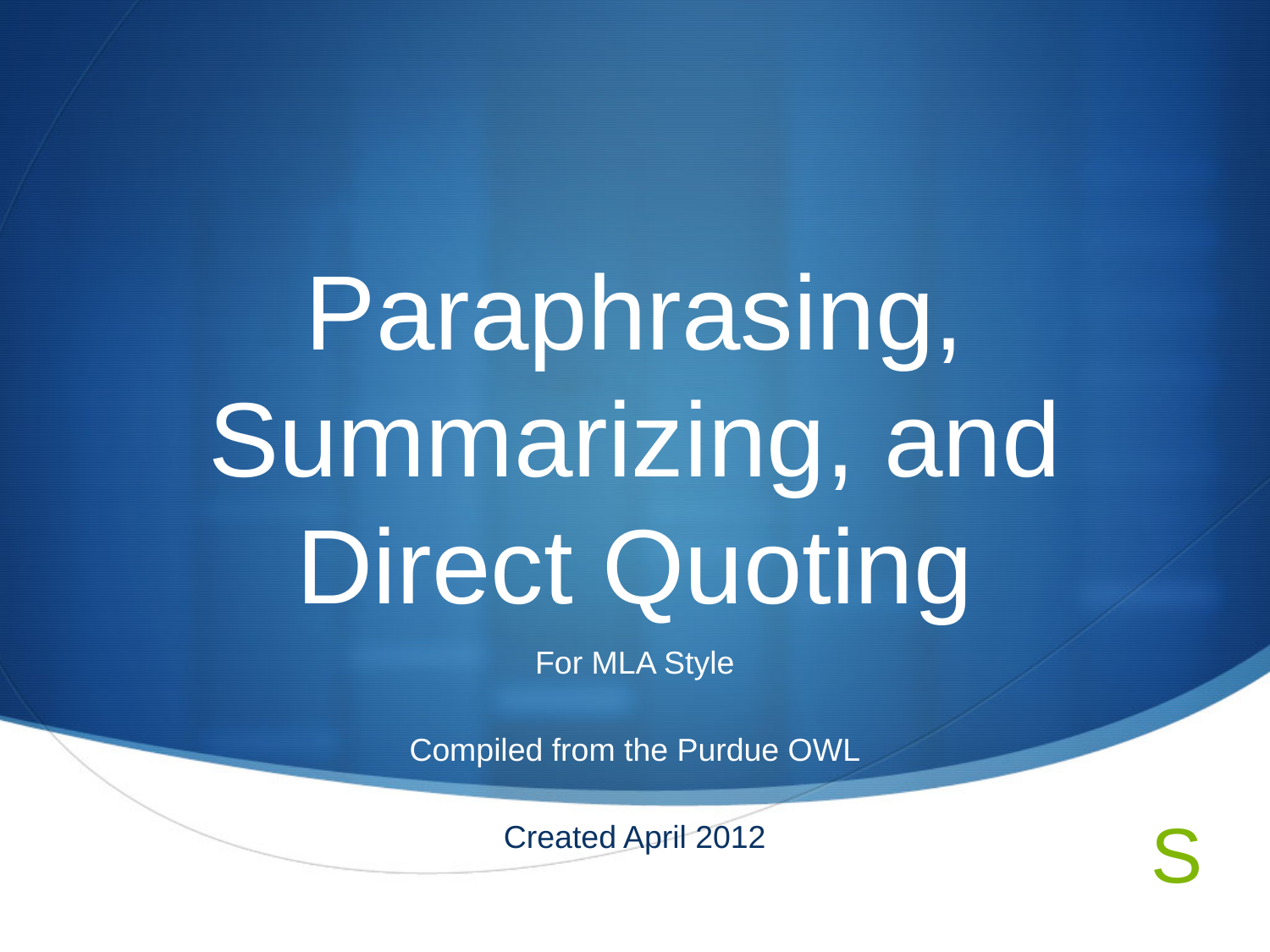

# Paraphrasing, Summarizing, and Direct Quoting
For MLA Style

Compiled from the Purdue OWL

Created April 2012